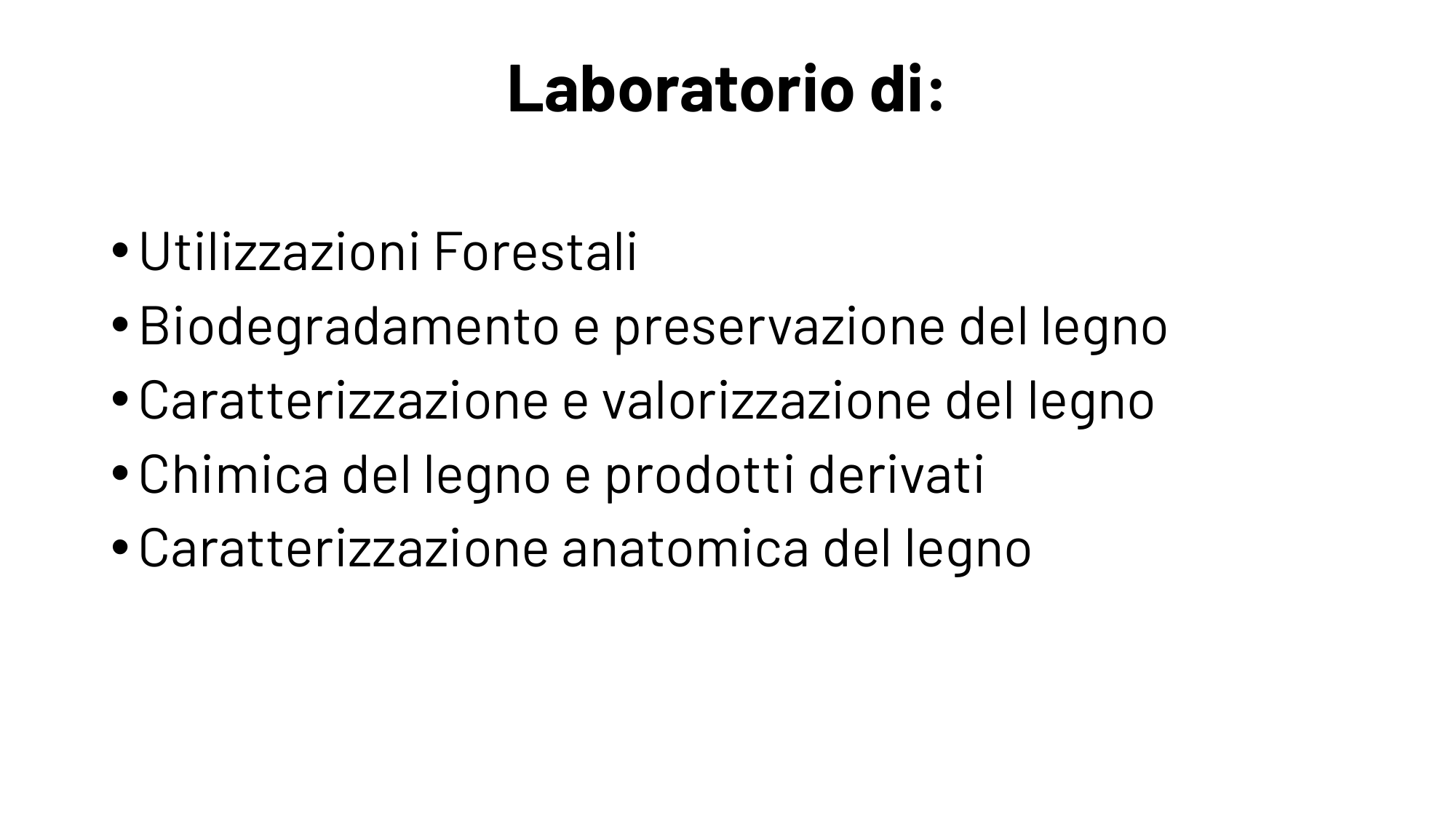

# Laboratorio di:
Utilizzazioni Forestali
Biodegradamento e preservazione del legno
Caratterizzazione e valorizzazione del legno
Chimica del legno e prodotti derivati
Caratterizzazione anatomica del legno